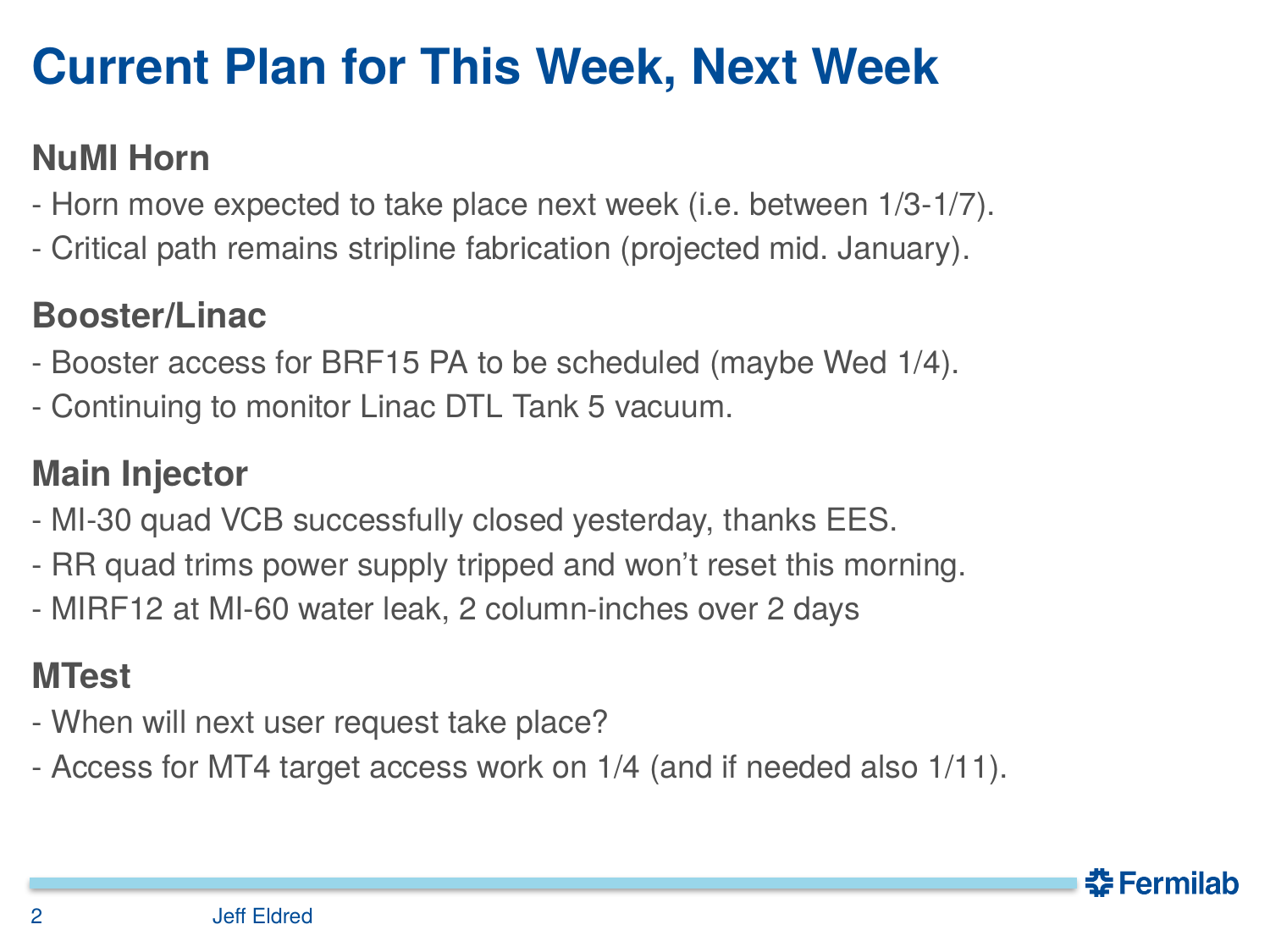

# Current Plan for This Week, Next Week
NuMI Horn
- Horn move expected to take place next week (i.e. between 1/3-1/7).
- Critical path remains stripline fabrication (projected mid. January).

Booster/Linac
- Booster access for BRF15 PA to be scheduled (maybe Wed 1/4).
- Continuing to monitor Linac DTL Tank 5 vacuum.

Main Injector
- MI-30 quad VCB successfully closed yesterday, thanks EES.
- RR quad trims power supply tripped and won’t reset this morning.
- MIRF12 at MI-60 water leak, 2 column-inches over 2 days

MTest
- When will next user request take place?
- Access for MT4 target access work on 1/4 (and if needed also 1/11).

2
Jeff Eldred